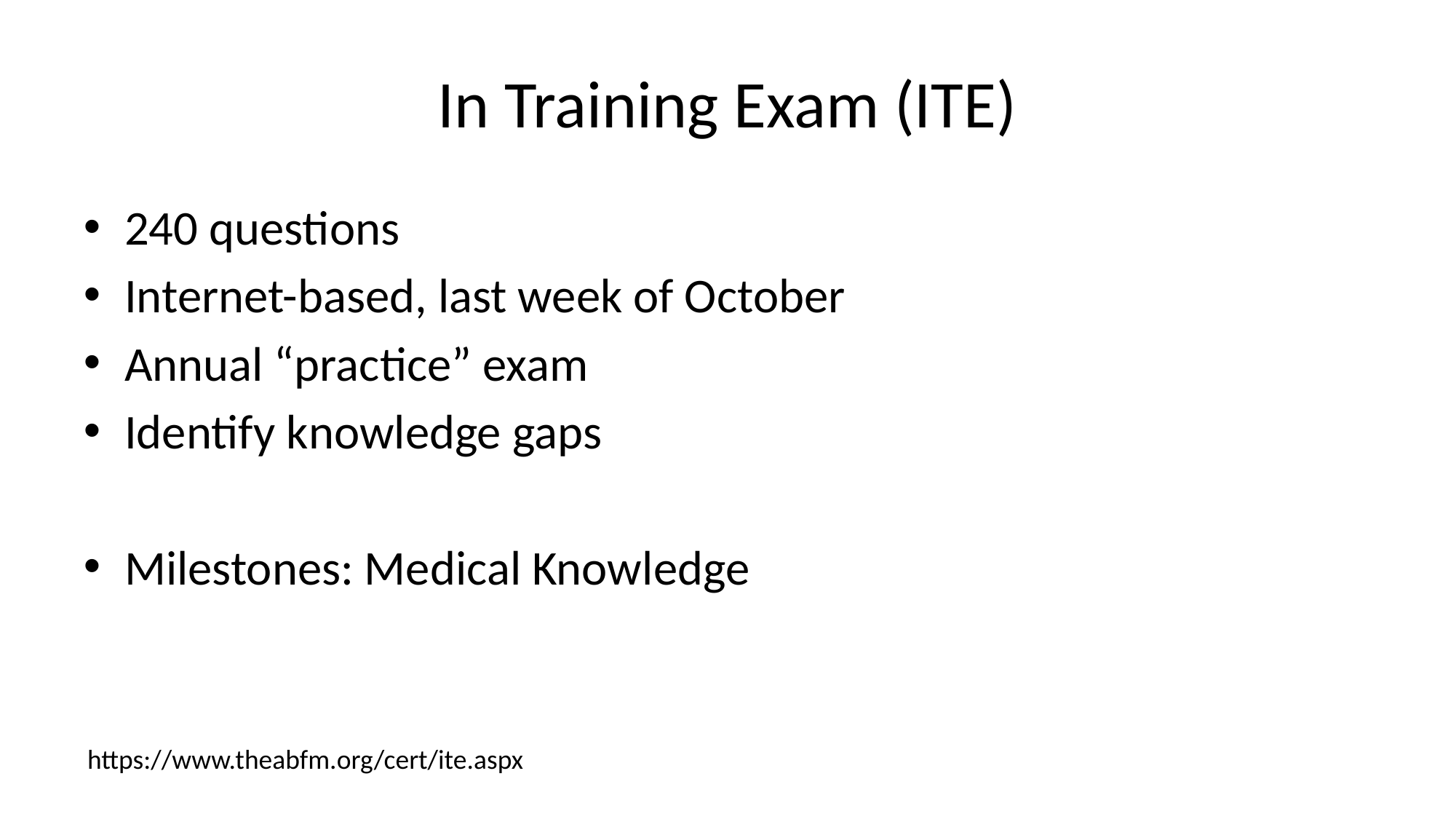

# In Training Exam (ITE)
240 questions
Internet-based, last week of October
Annual “practice” exam
Identify knowledge gaps

Milestones: Medical Knowledge
https://www.theabfm.org/cert/ite.aspx